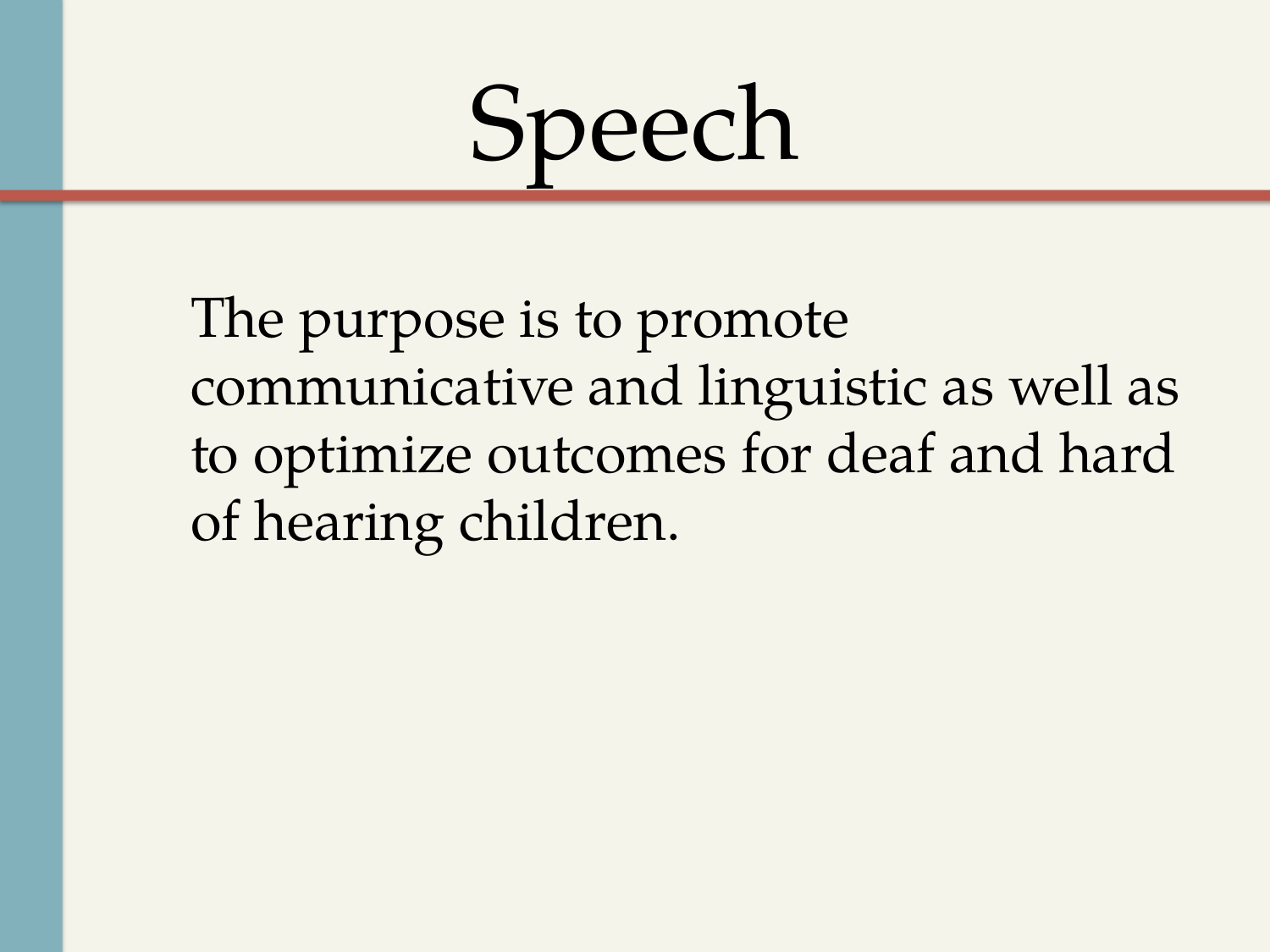

# Speech
The purpose is to promote communicative and linguistic as well as to optimize outcomes for deaf and hard of hearing children.